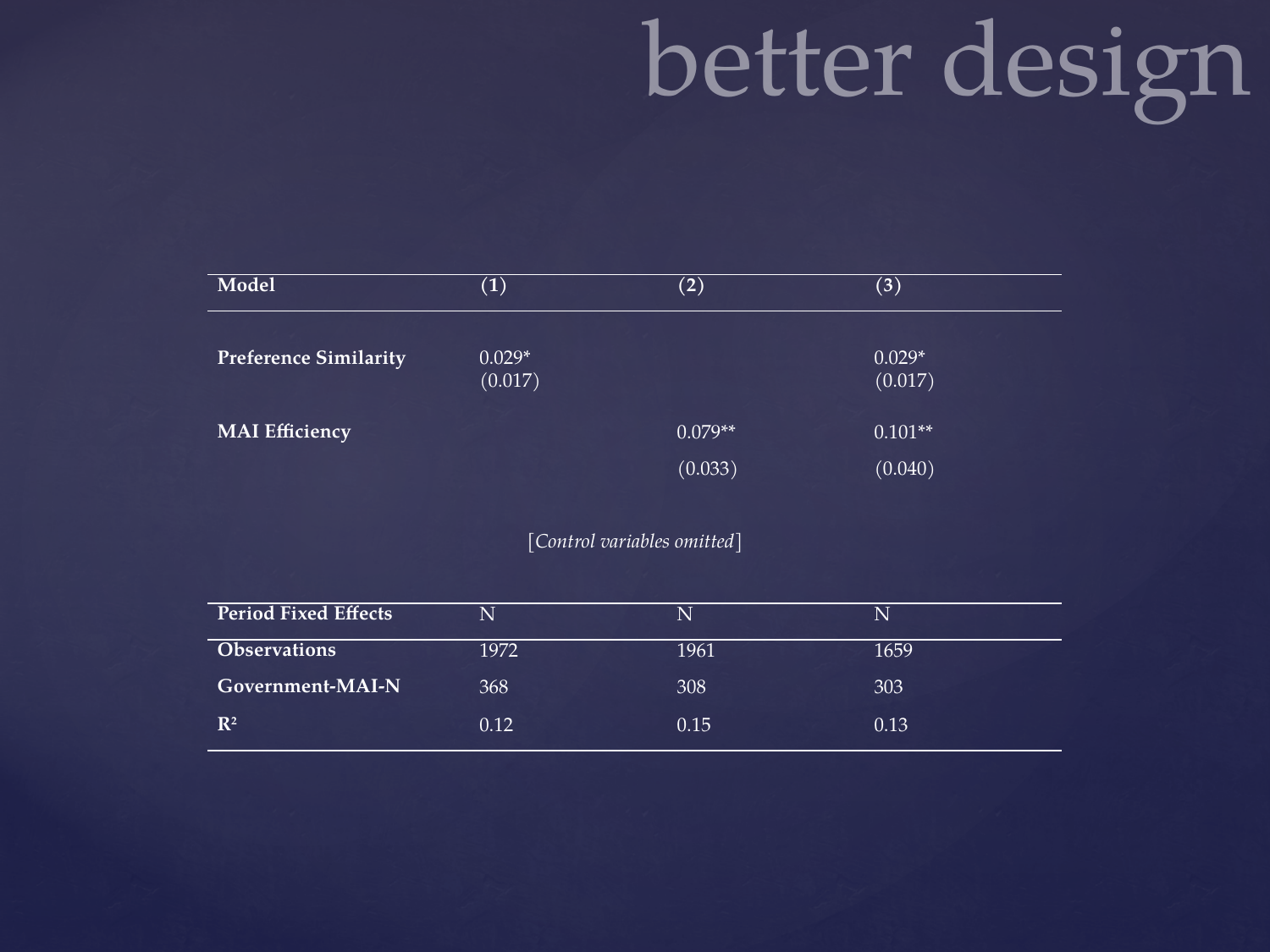

better design

| Model | (1) | (2) | (3) |
| --- | --- | --- | --- |
|  |  |  |  |
| Preference Similarity | 0.029\* (0.017) |  | 0.029\* (0.017) |
| MAI Efficiency |  | 0.079\*\* | 0.101\*\* |
|  |  | (0.033) | (0.040) |
|  |  |  |  |
| [Control variables omitted] |  |  |  |
|  |  |  |  |
| Period Fixed Effects | N | N | N |
| Observations | 1972 | 1961 | 1659 |
| Government-MAI-N | 368 | 308 | 303 |
| R2 | 0.12 | 0.15 | 0.13 |